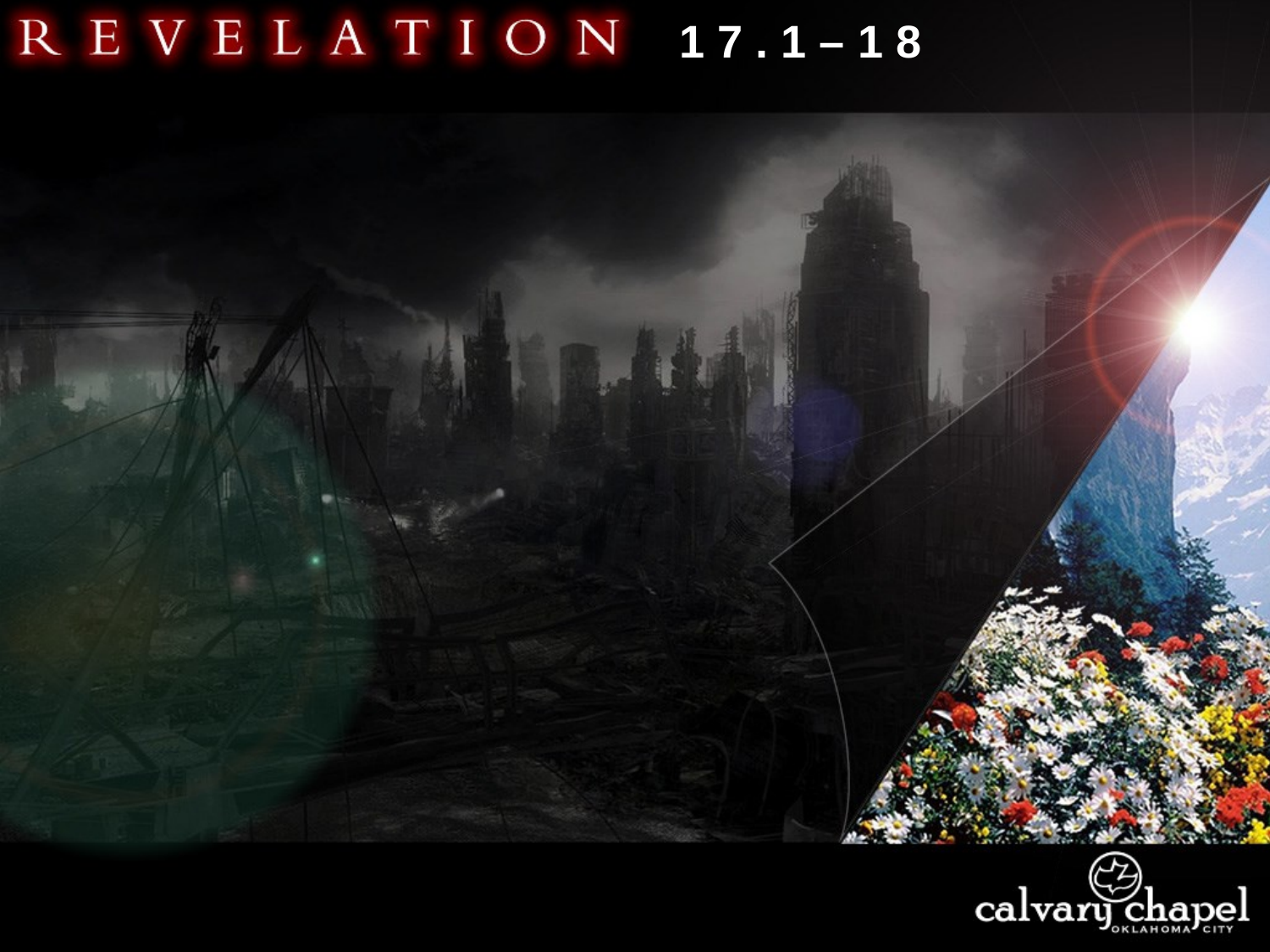

1 7 . 1 – 1 8